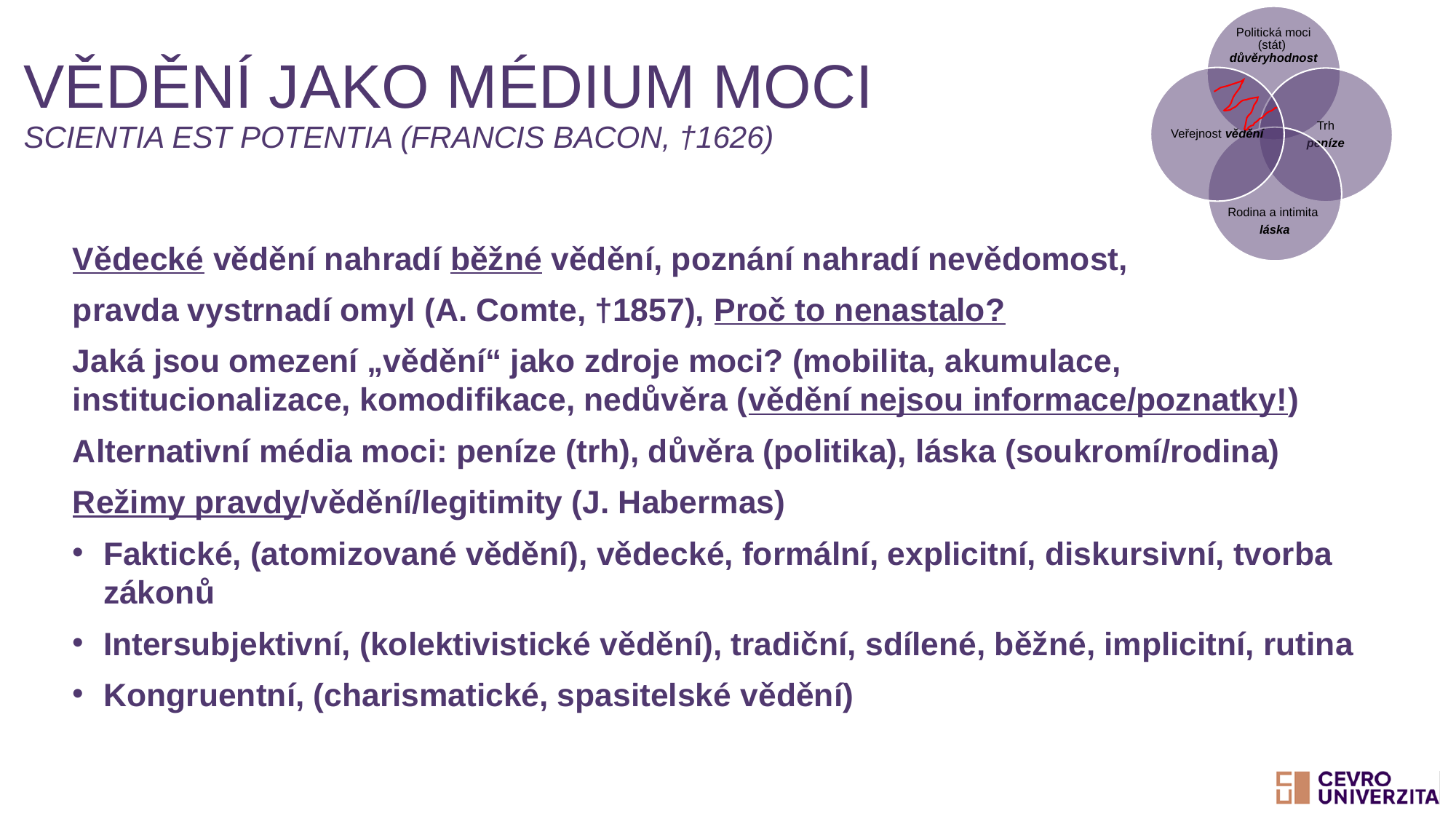

Politická moci (stát)  důvěryhodnost
Trh
peníze
Rodina a intimita
láska
Veřejnost vědění
# Vědění jako médium moci Scientia est potentia (Francis Bacon, †1626)

Vědecké vědění nahradí běžné vědění, poznání nahradí nevědomost,
pravda vystrnadí omyl (A. Comte, †1857), Proč to nenastalo?
Jaká jsou omezení „vědění“ jako zdroje moci? (mobilita, akumulace, institucionalizace, komodifikace, nedůvěra (vědění nejsou informace/poznatky!)
Alternativní média moci: peníze (trh), důvěra (politika), láska (soukromí/rodina)
Režimy pravdy/vědění/legitimity (J. Habermas)
Faktické, (atomizované vědění), vědecké, formální, explicitní, diskursivní, tvorba zákonů
Intersubjektivní, (kolektivistické vědění), tradiční, sdílené, běžné, implicitní, rutina
Kongruentní, (charismatické, spasitelské vědění)